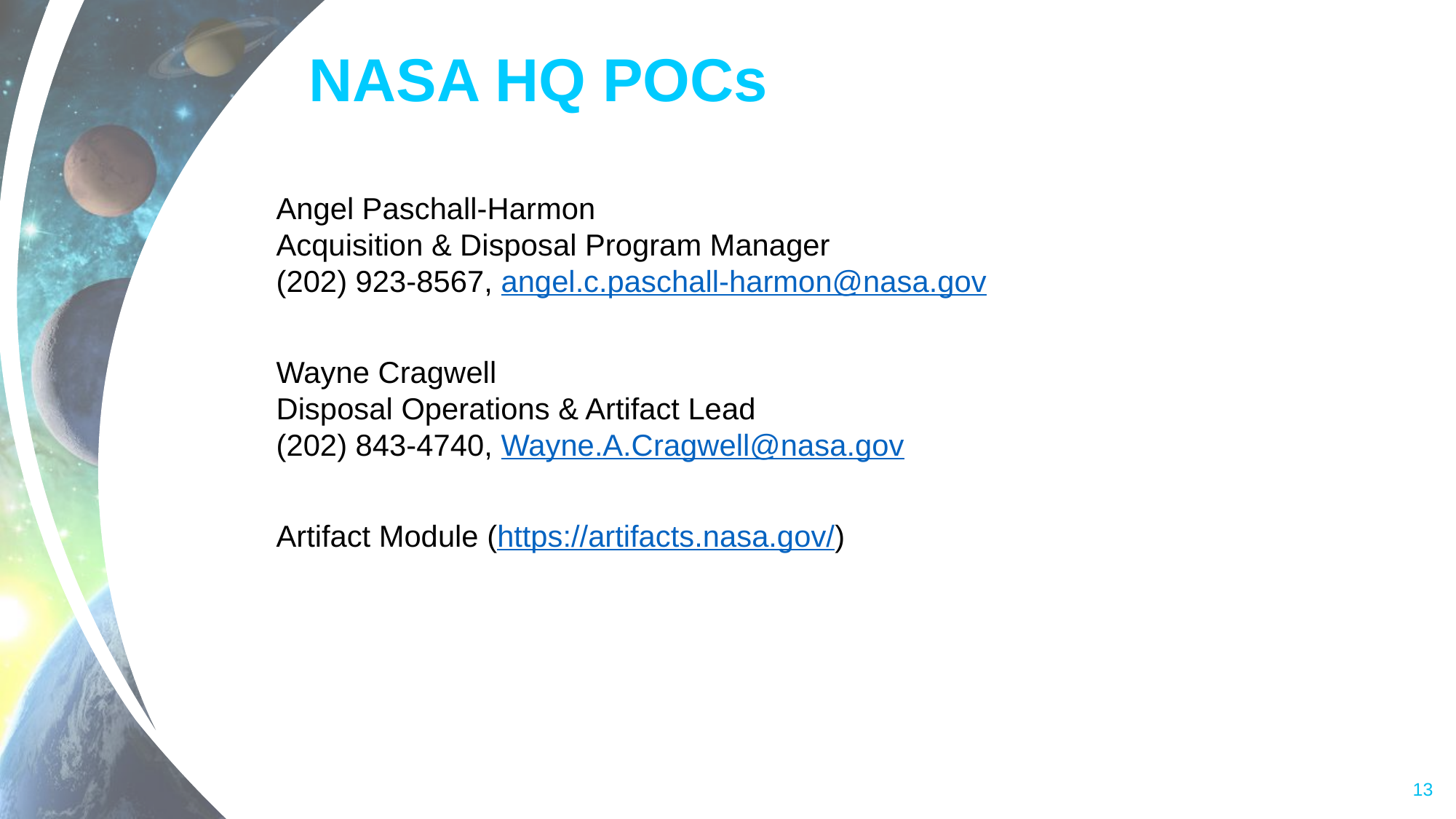

NASA HQ POCs
Angel Paschall-Harmon
Acquisition & Disposal Program Manager
(202) 923-8567, angel.c.paschall-harmon@nasa.gov

Wayne Cragwell
Disposal Operations & Artifact Lead
(202) 843-4740, Wayne.A.Cragwell@nasa.gov

Artifact Module (https://artifacts.nasa.gov/)

13